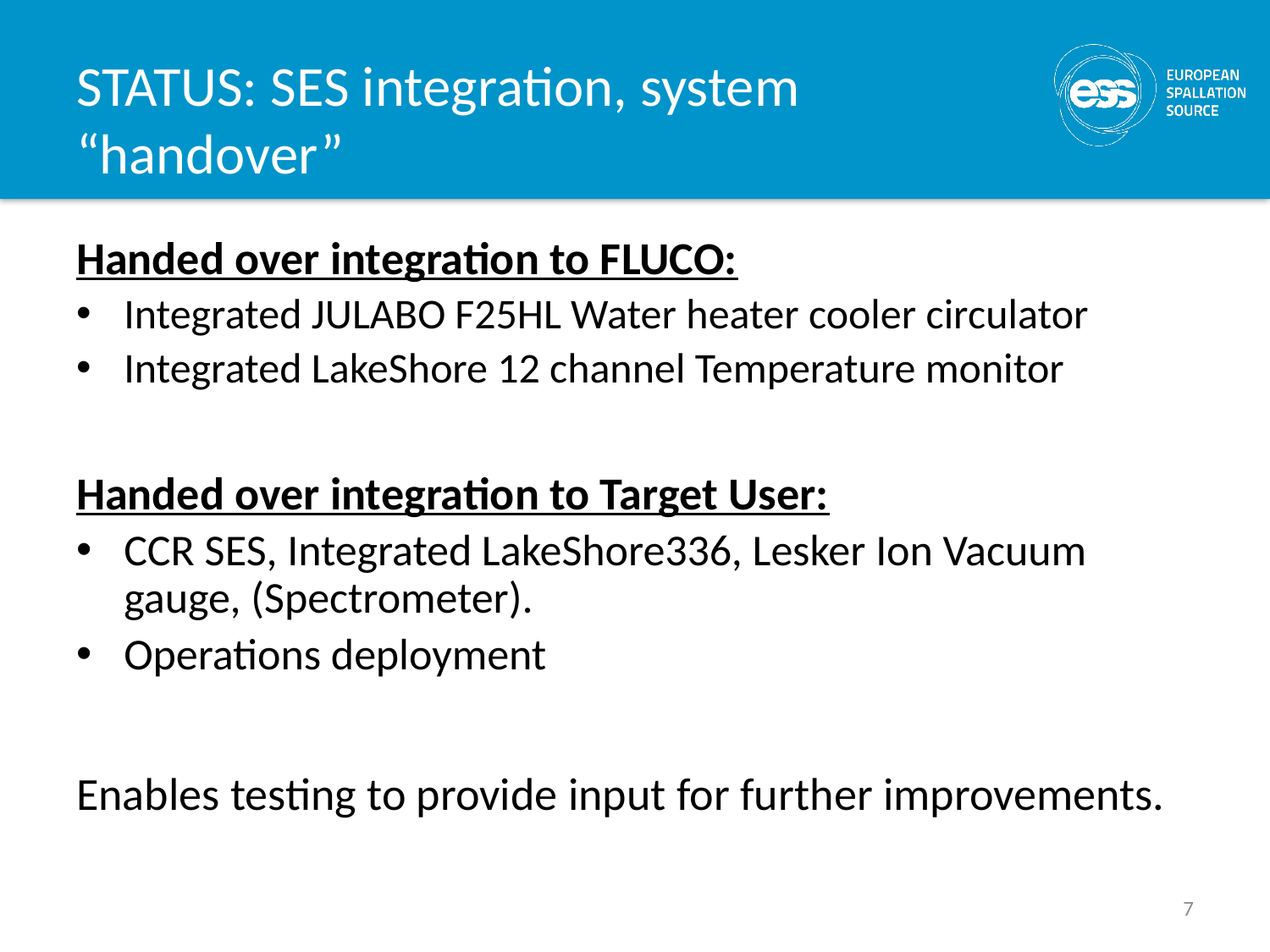

# STATUS: SES integration, system “handover”
Handed over integration to FLUCO:
Integrated JULABO F25HL Water heater cooler circulator
Integrated LakeShore 12 channel Temperature monitor

Handed over integration to Target User:
CCR SES, Integrated LakeShore336, Lesker Ion Vacuum gauge, (Spectrometer).
Operations deployment

Enables testing to provide input for further improvements.

7